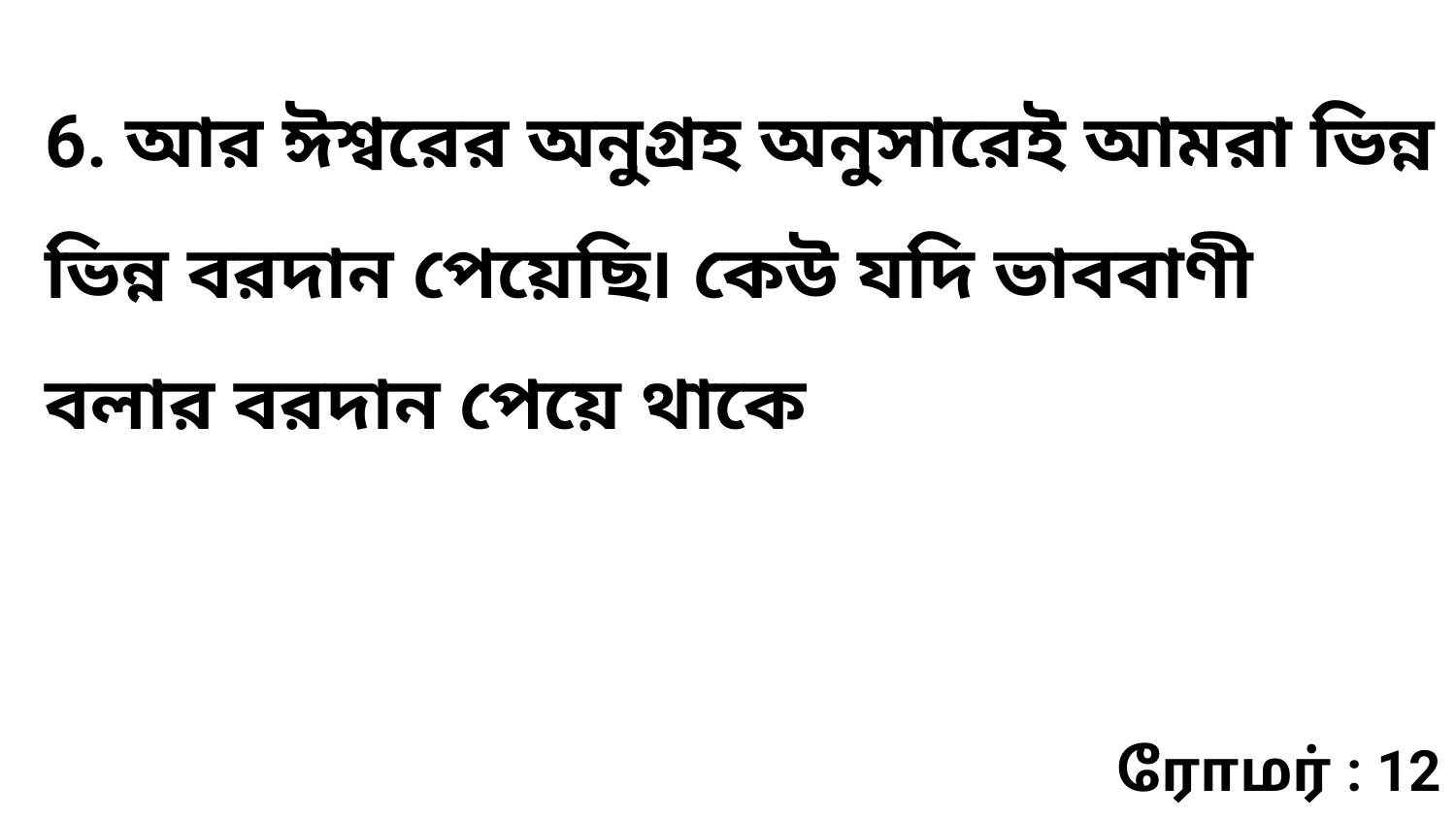

6. আর ঈশ্বরের অনুগ্রহ অনুসারেই আমরা ভিন্ন ভিন্ন বরদান পেয়েছি৷ কেউ যদি ভাববাণী বলার বরদান পেয়ে থাকে
ரோமர் : 12